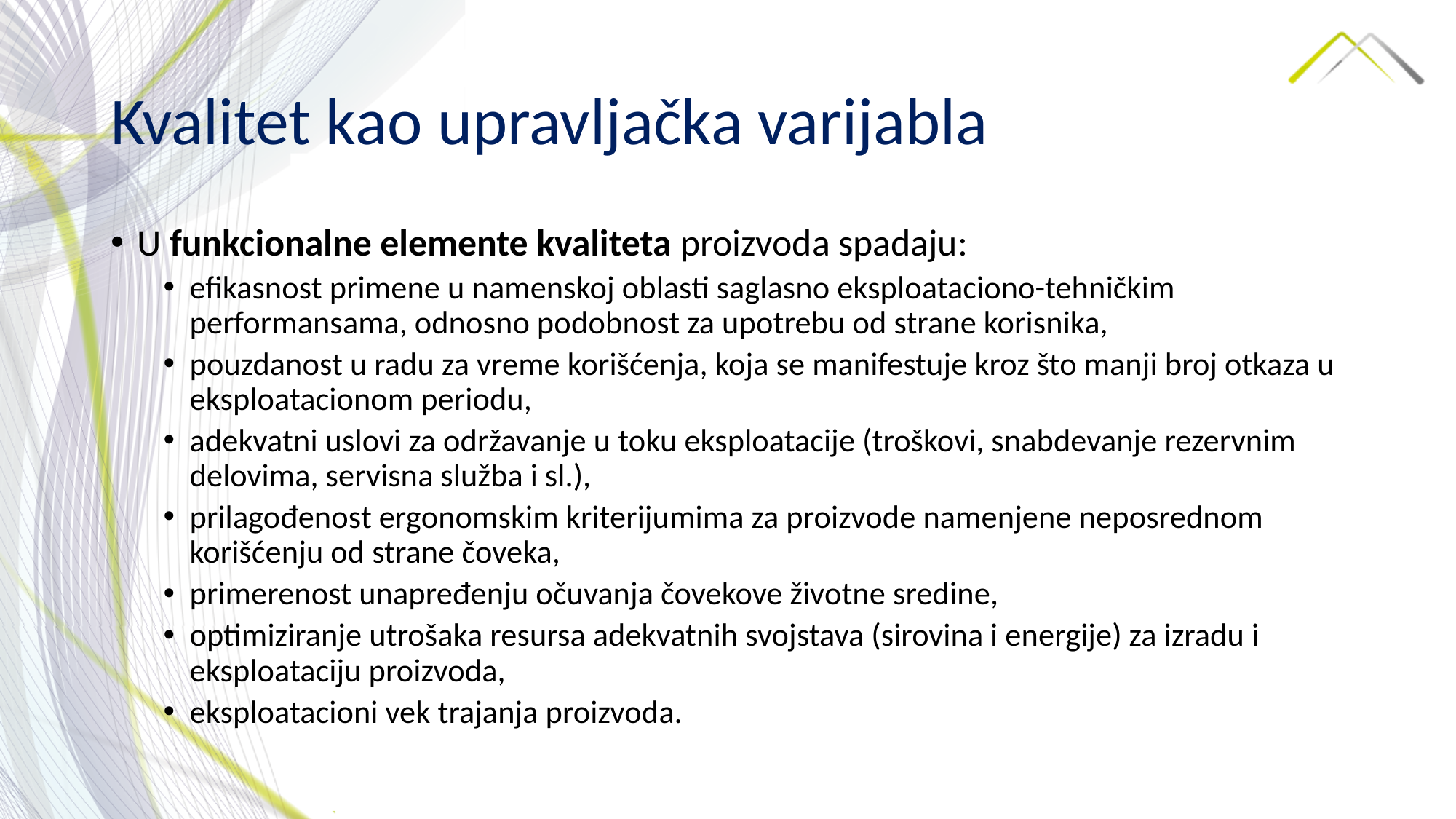

# Kvalitet kao upravljačka varijabla
U funkcionalne elemente kvaliteta proizvoda spadaju:
efikasnost primene u namenskoj oblasti saglasno eksploataciono-tehničkim performansama, odnosno podobnost za upotrebu od strane korisnika,
pouzdanost u radu za vreme korišćenja, koja se manifestuje kroz što manji broj otkaza u eksploatacionom periodu,
adekvatni uslovi za održavanje u toku eksploatacije (troškovi, snabdevanje rezervnim delovima, servisna služba i sl.),
prilagođenost ergonomskim kriterijumima za proizvode namenjene neposrednom korišćenju od strane čoveka,
primerenost unapređenju očuvanja čovekove životne sredine,
optimiziranje utrošaka resursa adekvatnih svojstava (sirovina i energije) za izradu i eksploataciju proizvoda,
eksploatacioni vek trajanja proizvoda.